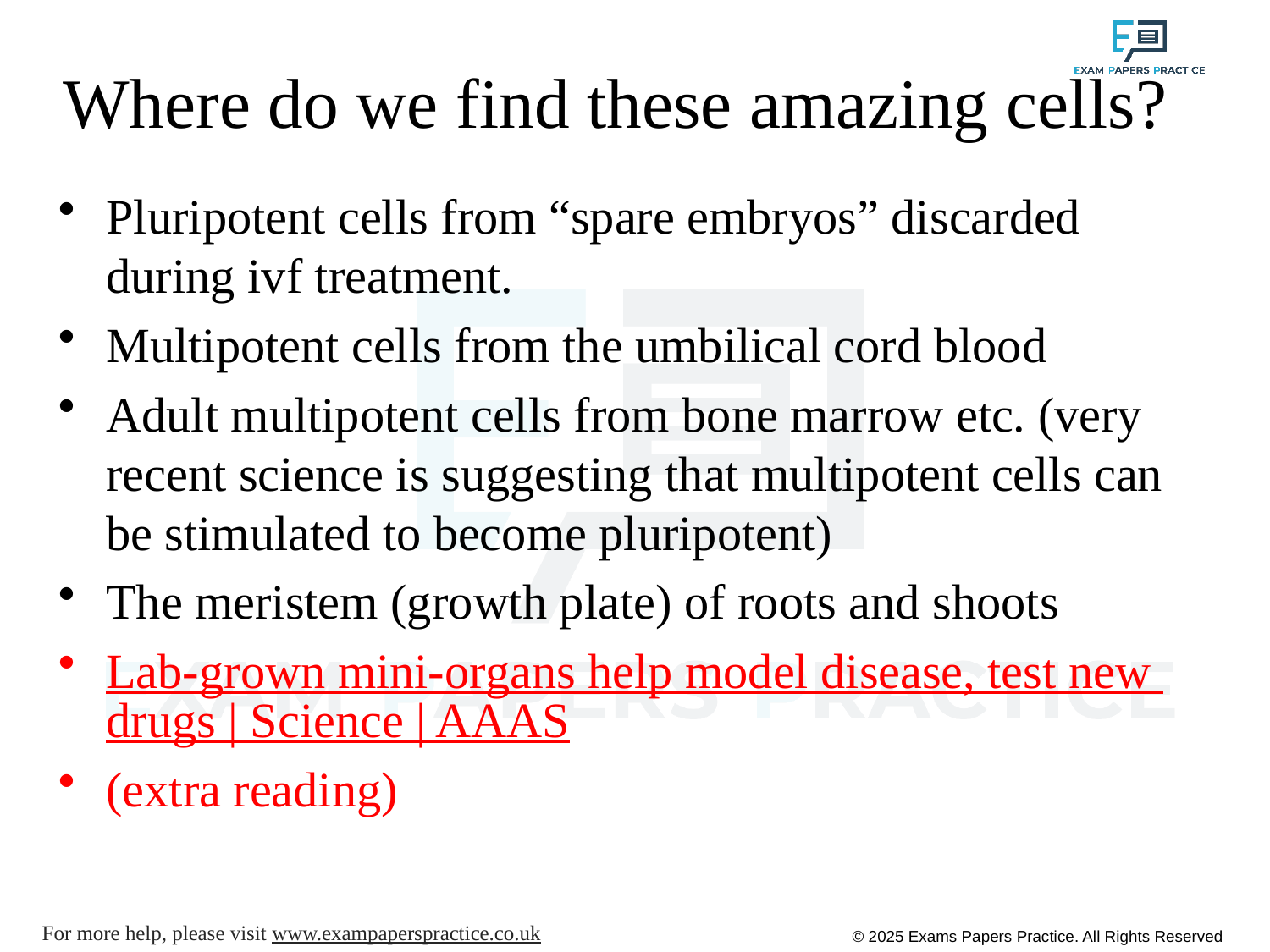

# Where do we find these amazing cells?
Pluripotent cells from “spare embryos” discarded during ivf treatment.
Multipotent cells from the umbilical cord blood
Adult multipotent cells from bone marrow etc. (very recent science is suggesting that multipotent cells can be stimulated to become pluripotent)
The meristem (growth plate) of roots and shoots
Lab-grown mini-organs help model disease, test new drugs | Science | AAAS
(extra reading)